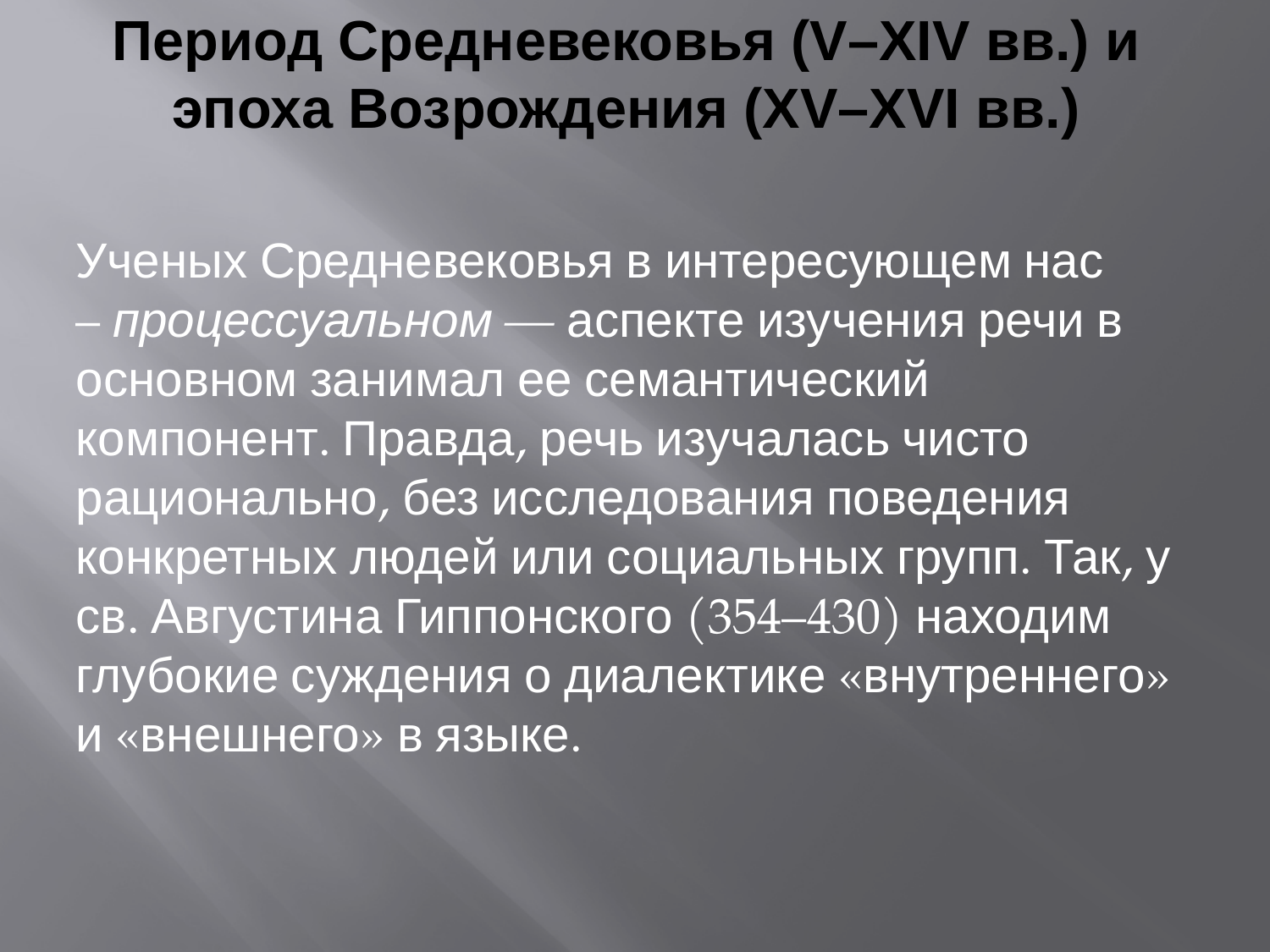

# Период Средневековья (V–XIV вв.) и эпоха Возрождения (XV–XVI вв.)
Ученых Средневековья в интересующем нас – процессуальном — аспекте изучения речи в основном занимал ее семантический компонент. Правда, речь изучалась чисто рационально, без исследования поведения конкретных людей или социальных групп. Так, у св. Августина Гиппонского (354–430) находим глубокие суждения о диалектике «внутреннего» и «внешнего» в языке.